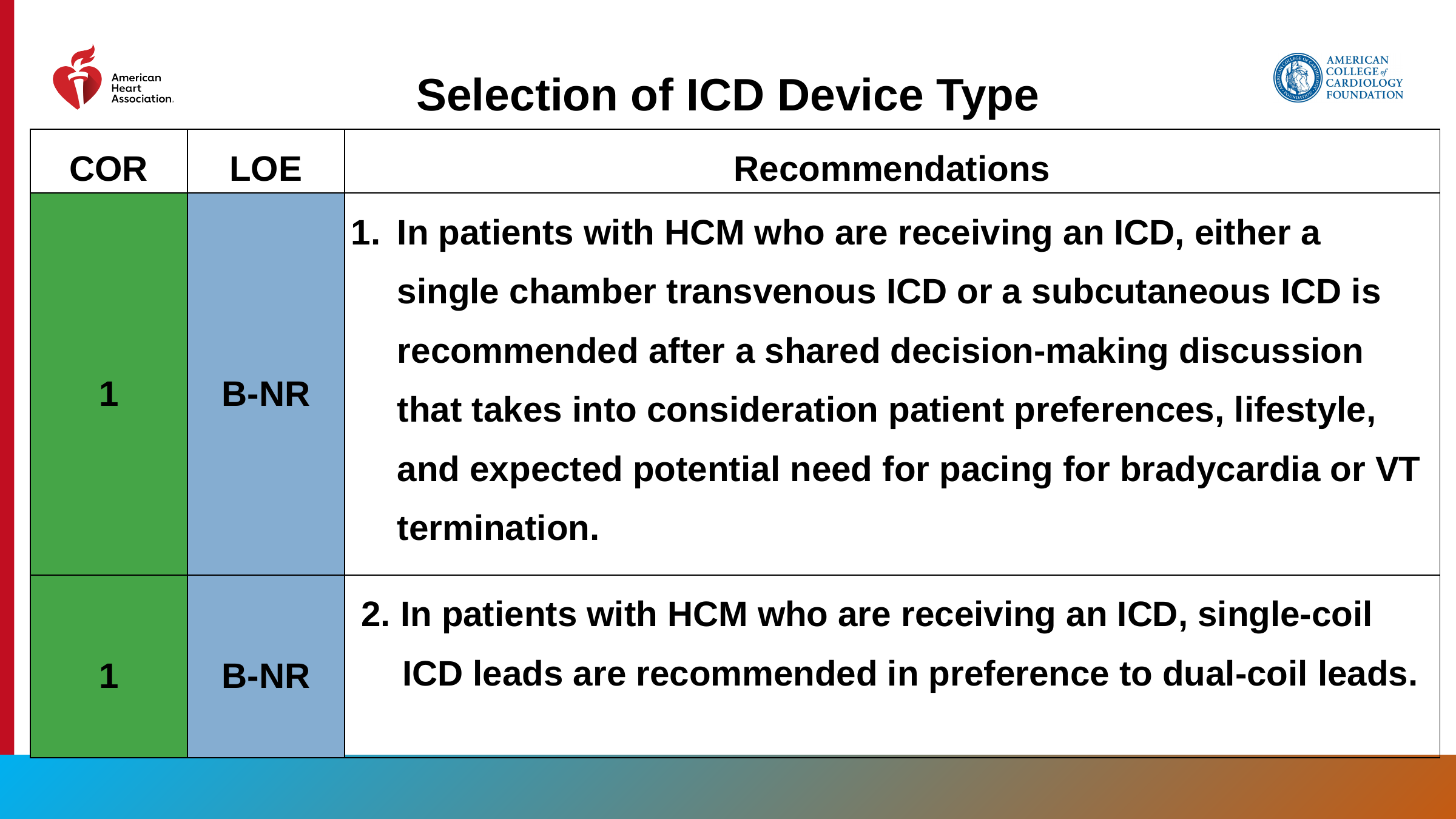

Selection of ICD Device Type
| COR | LOE | Recommendations |
| --- | --- | --- |
| 1 | B-NR | In patients with HCM who are receiving an ICD, either a single chamber transvenous ICD or a subcutaneous ICD is recommended after a shared decision-making discussion that takes into consideration patient preferences, lifestyle, and expected potential need for pacing for bradycardia or VT termination. |
| 1 | B-NR | 2. In patients with HCM who are receiving an ICD, single-coil ICD leads are recommended in preference to dual-coil leads. |
60